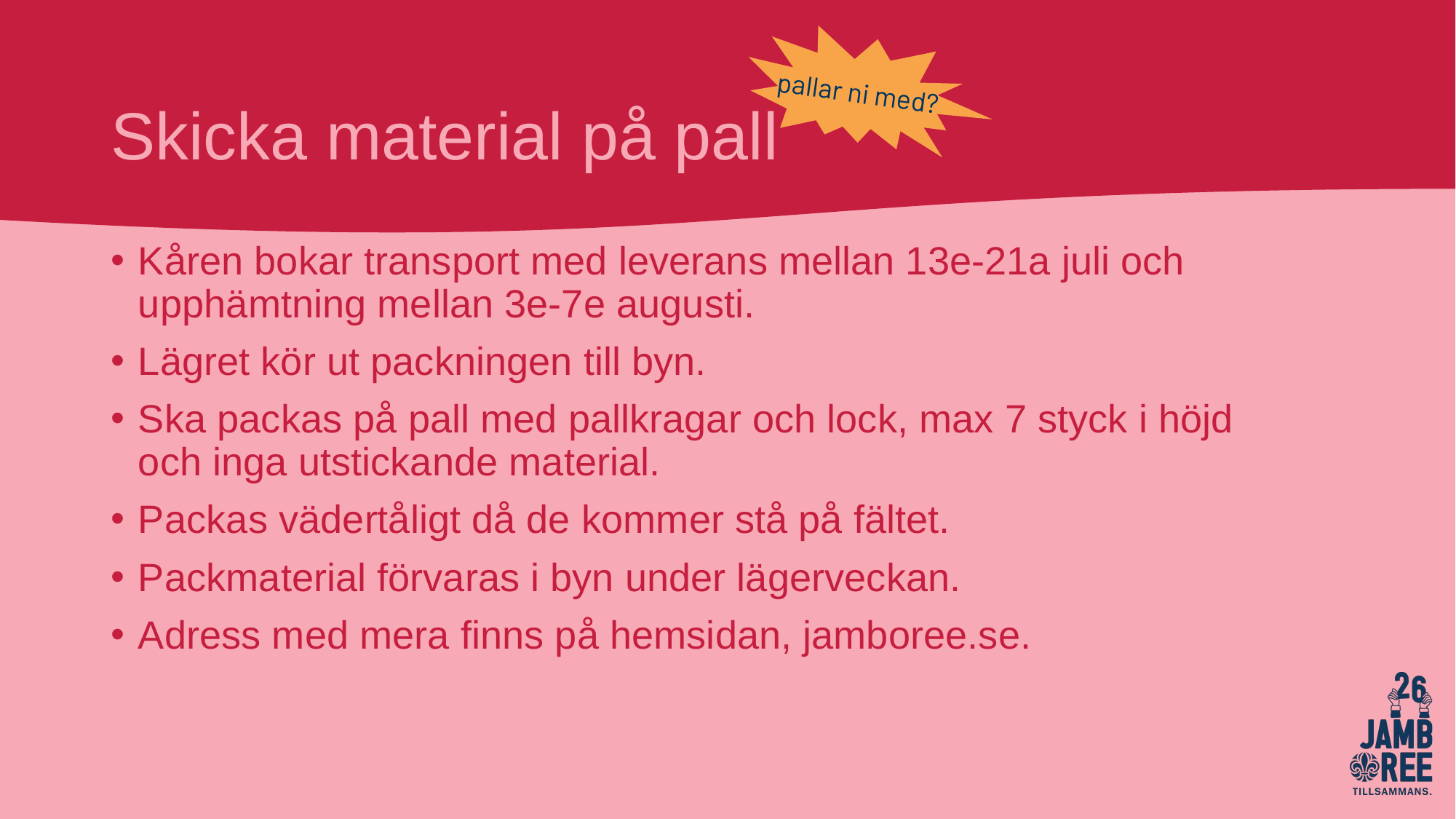

# Skicka material på pall
pallar ni med?
Kåren bokar transport med leverans mellan 13e-21a juli och upphämtning mellan 3e-7e augusti.
Lägret kör ut packningen till byn.
Ska packas på pall med pallkragar och lock, max 7 styck i höjd och inga utstickande material.
Packas vädertåligt då de kommer stå på fältet.
Packmaterial förvaras i byn under lägerveckan.
Adress med mera finns på hemsidan, jamboree.se.